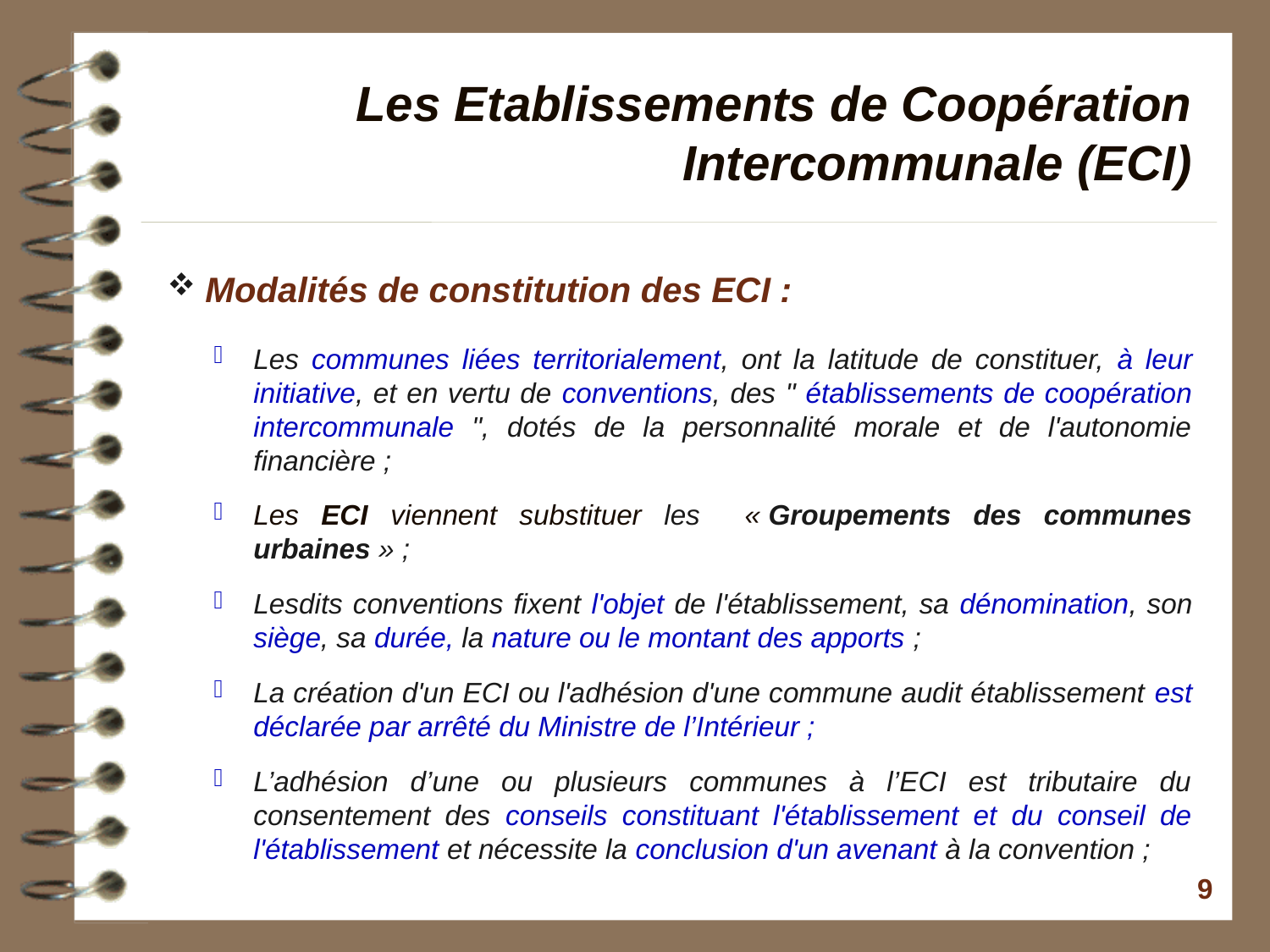

Les Etablissements de Coopération Intercommunale (ECI)
Modalités de constitution des ECI :
Les communes liées territorialement, ont la latitude de constituer, à leur initiative, et en vertu de conventions, des " établissements de coopération intercommunale ", dotés de la personnalité morale et de l'autonomie financière ;
Les ECI viennent substituer les  « Groupements des communes urbaines » ;
Lesdits conventions fixent l'objet de l'établissement, sa dénomination, son siège, sa durée, la nature ou le montant des apports ;
La création d'un ECI ou l'adhésion d'une commune audit établissement est déclarée par arrêté du Ministre de l’Intérieur ;
L’adhésion d’une ou plusieurs communes à l’ECI est tributaire du consentement des conseils constituant l'établissement et du conseil de l'établissement et nécessite la conclusion d'un avenant à la convention ;
9